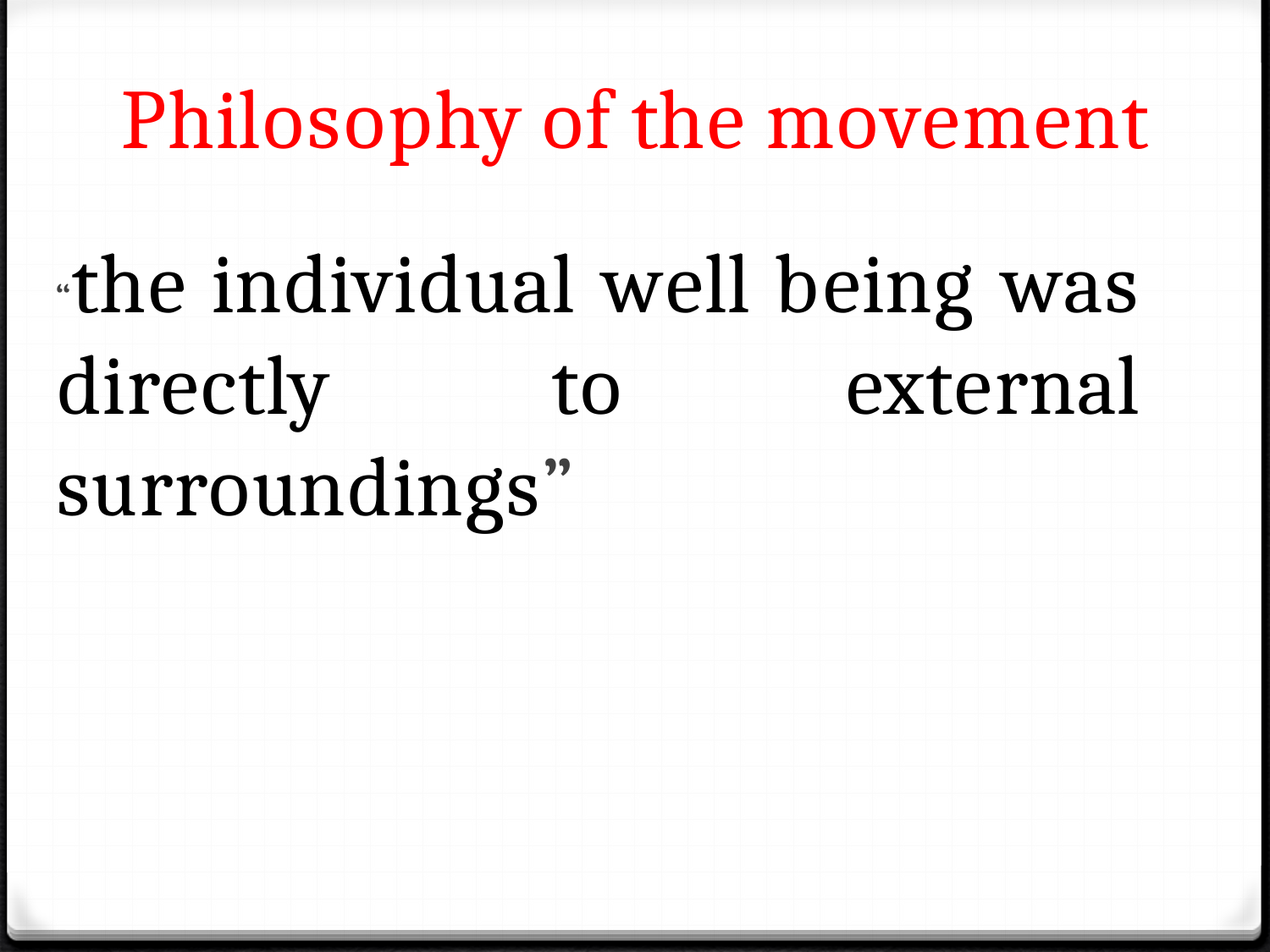

# Philosophy of the movement
“the individual well being was directly to external surroundings”